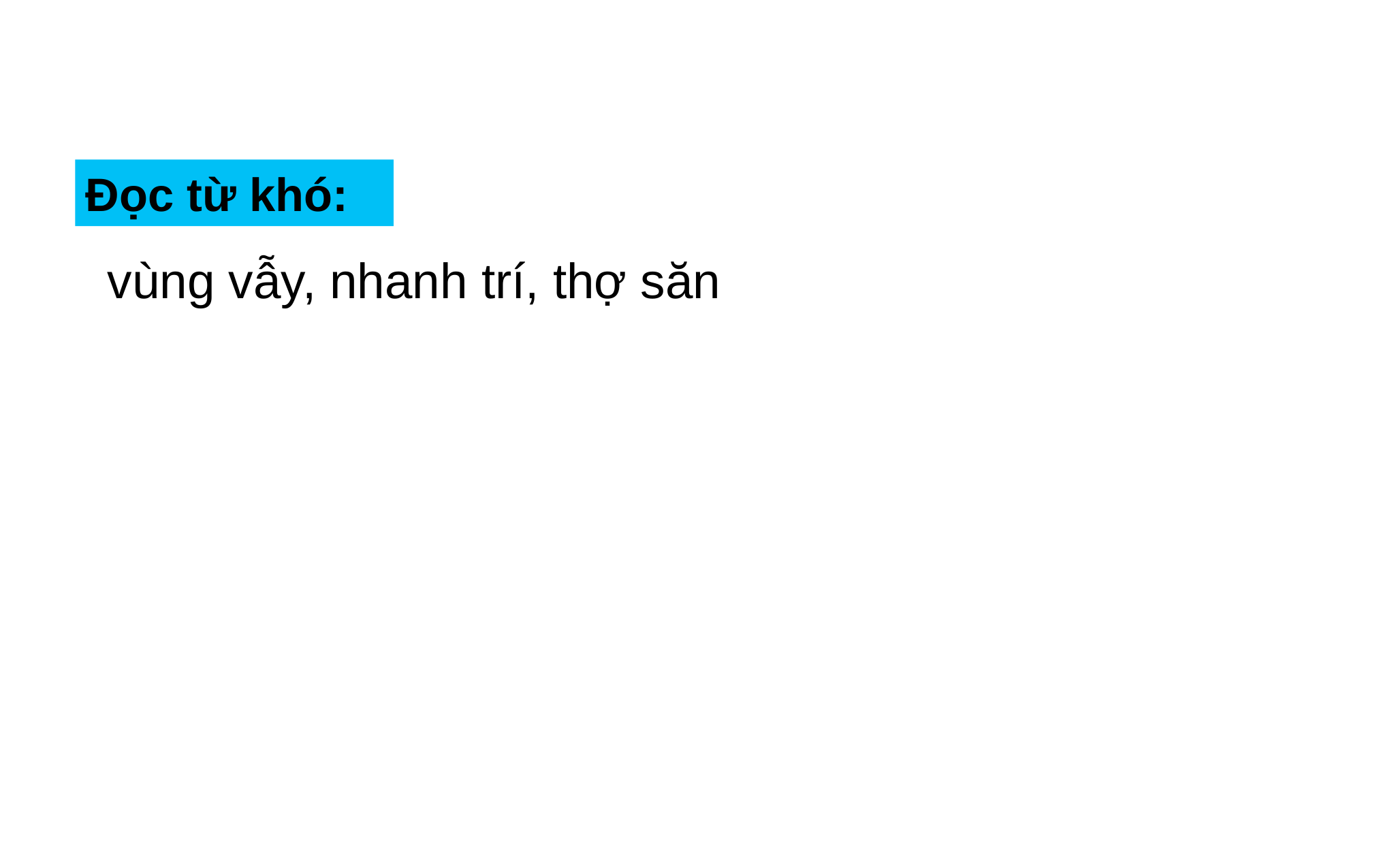

Đọc từ khó:
 vùng vẫy, nhanh trí, thợ săn